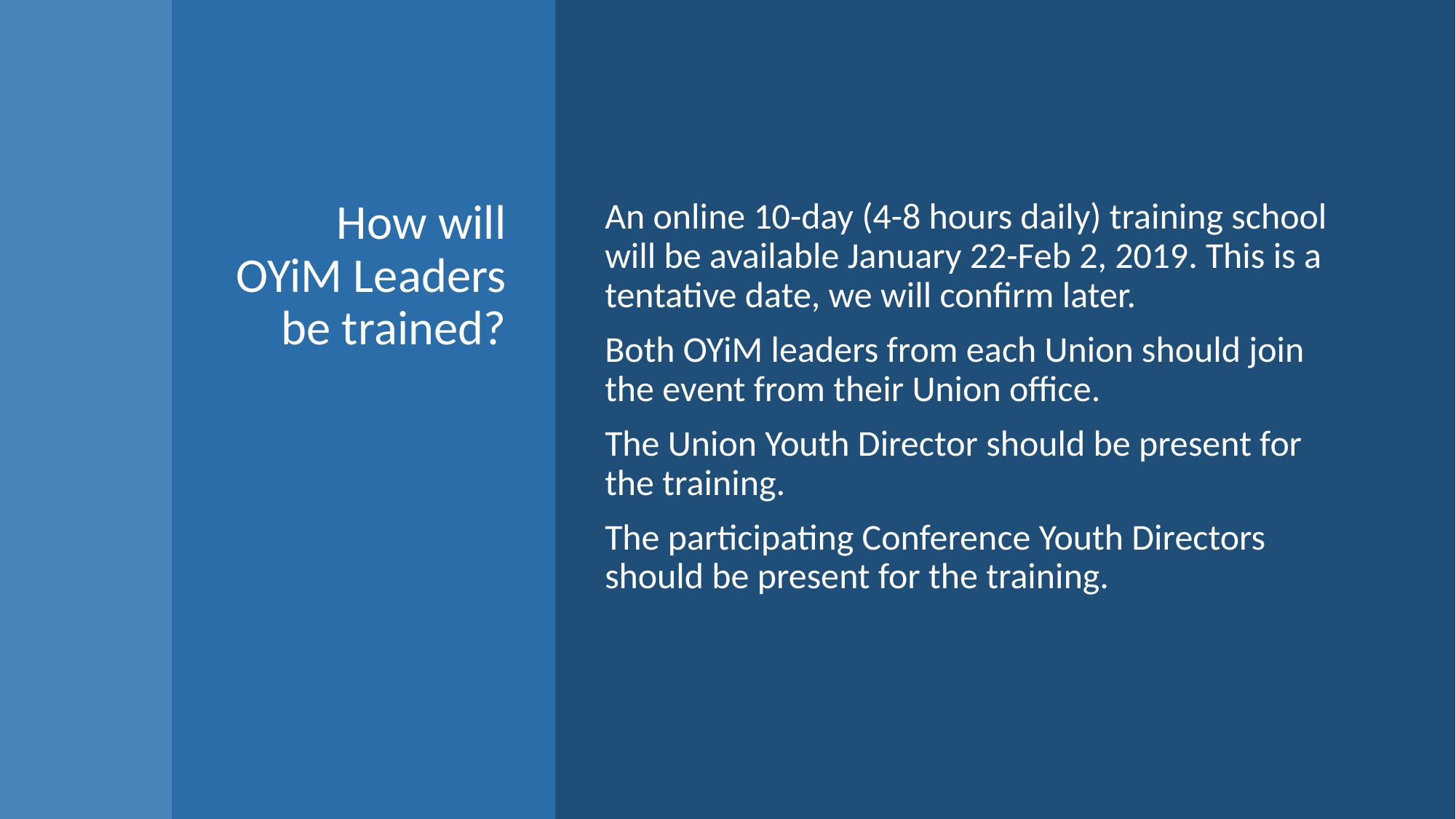

# How will OYiM Leaders be trained?
An online 10-day (4-8 hours daily) training school will be available January 22-Feb 2, 2019. This is a tentative date, we will confirm later.
Both OYiM leaders from each Union should join the event from their Union office.
The Union Youth Director should be present for the training.
The participating Conference Youth Directors should be present for the training.